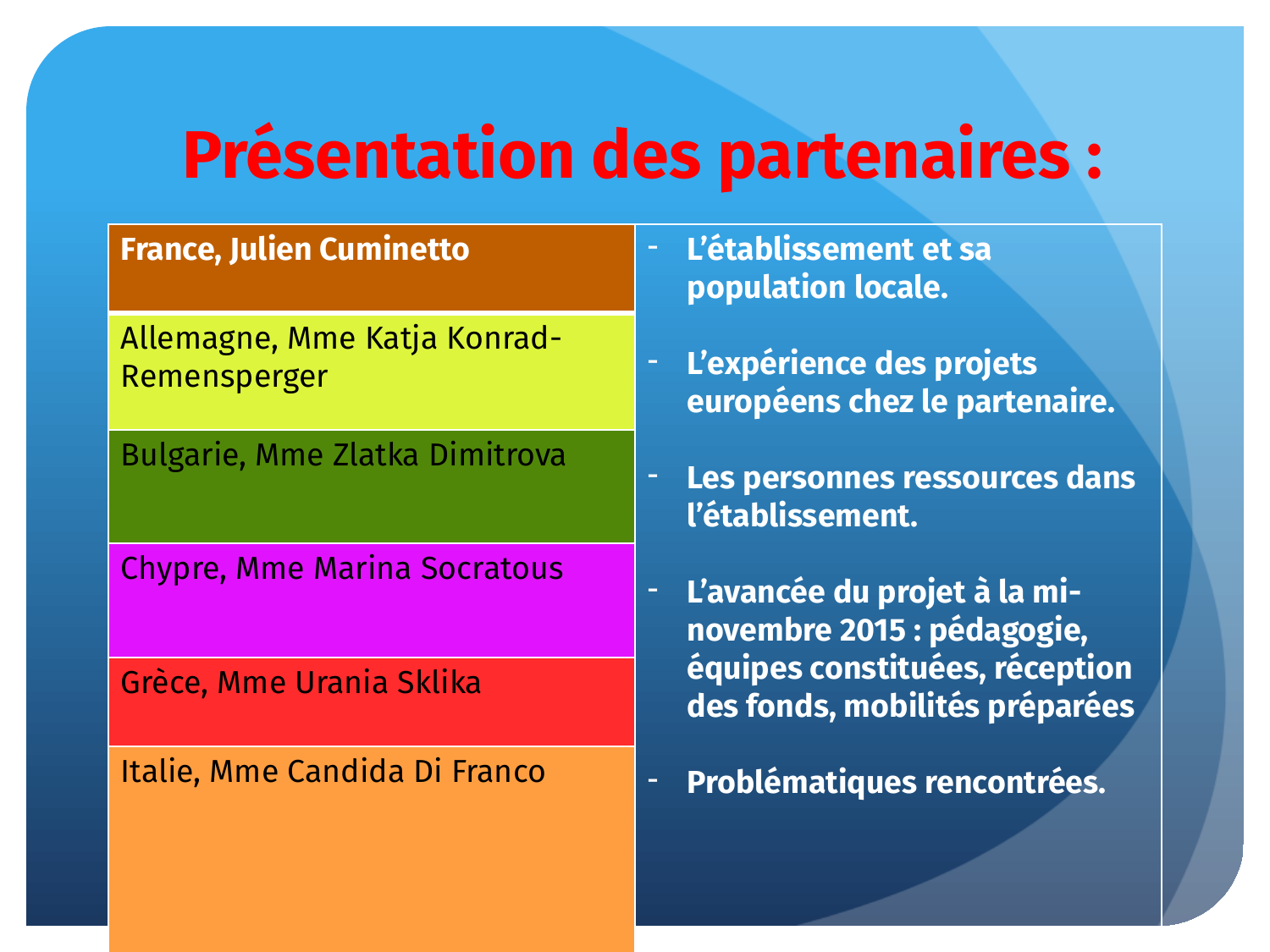

# Présentation des partenaires :
| France, Julien Cuminetto | L’établissement et sa population locale. L’expérience des projets européens chez le partenaire. Les personnes ressources dans l’établissement. L’avancée du projet à la mi-novembre 2015 : pédagogie, équipes constituées, réception des fonds, mobilités préparées Problématiques rencontrées. |
| --- | --- |
| Allemagne, Mme Katja Konrad-Remensperger |  |
| Bulgarie, Mme Zlatka Dimitrova |  |
| Chypre, Mme Marina Socratous |  |
| Grèce, Mme Urania Sklika |  |
| Italie, Mme Candida Di Franco |  |